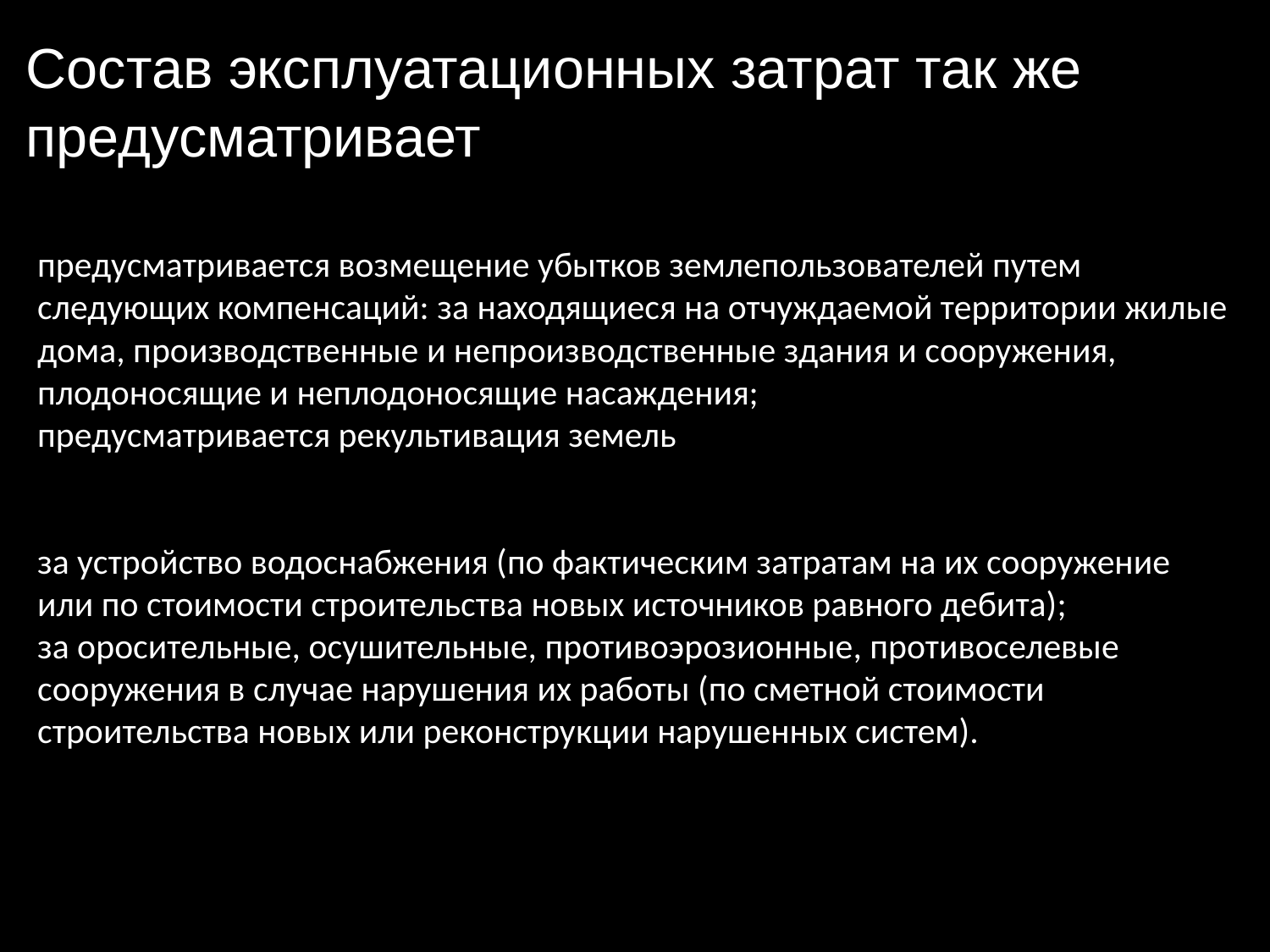

Состав эксплуатационных затрат так же предусматривает

предусматривается возмещение убытков землепользователей путем следующих компенсаций: за находящиеся на отчуждаемой территории жилые дома, производственные и непроизводственные здания и сооружения, плодоносящие и неплодоносящие насаждения;
предусматривается рекультивация земель

за устройство водоснабжения (по фактическим затратам на их сооружение или по стоимости строительства новых источников равного дебита);
за оросительные, осушительные, противоэрозионные, противоселевые сооружения в случае нарушения их работы (по сметной стоимости
строительства новых или реконструкции нарушенных систем).